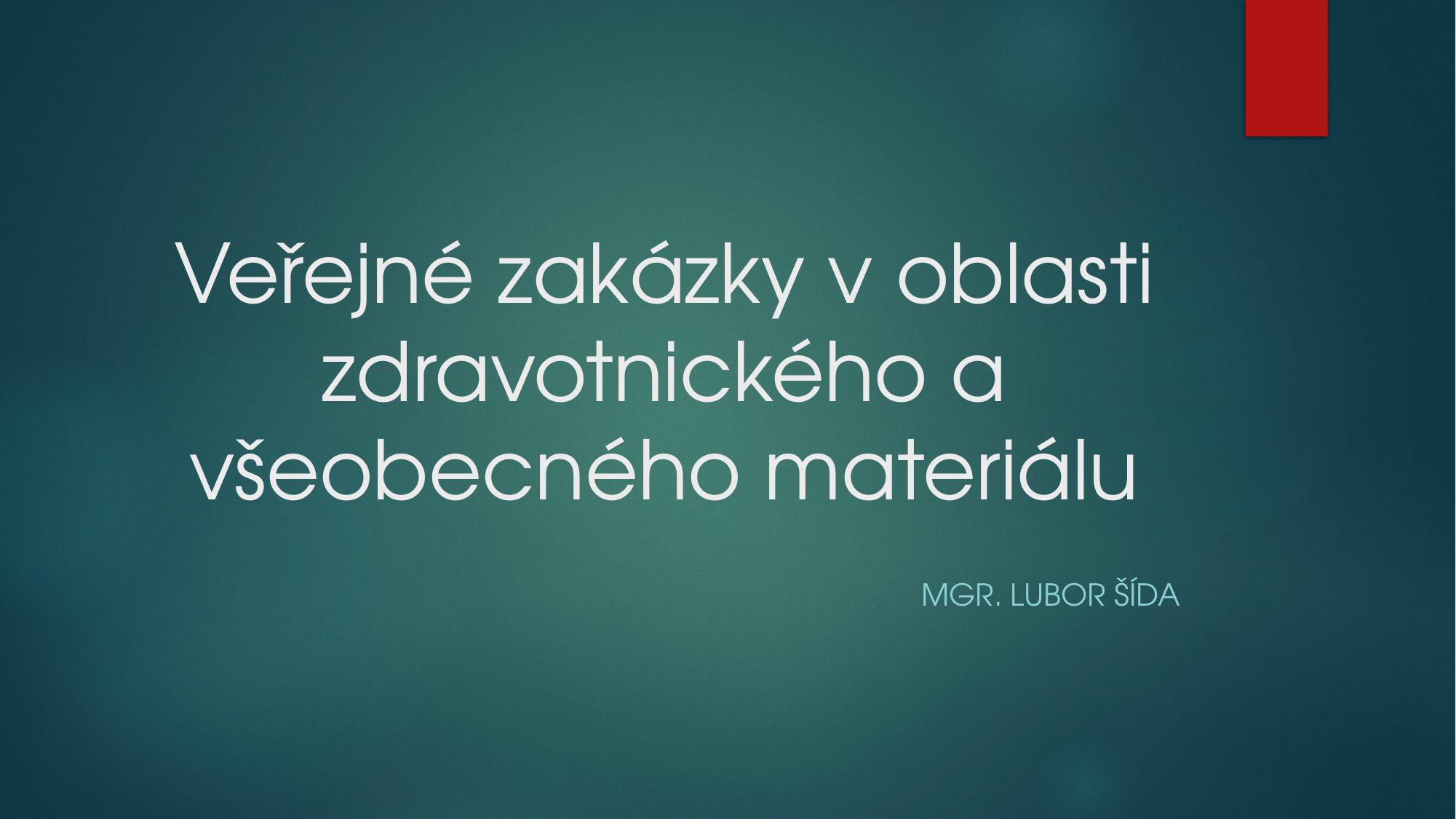

# Veřejné zakázky v oblasti zdravotnického a všeobecného materiálu
Mgr. Lubor Šída